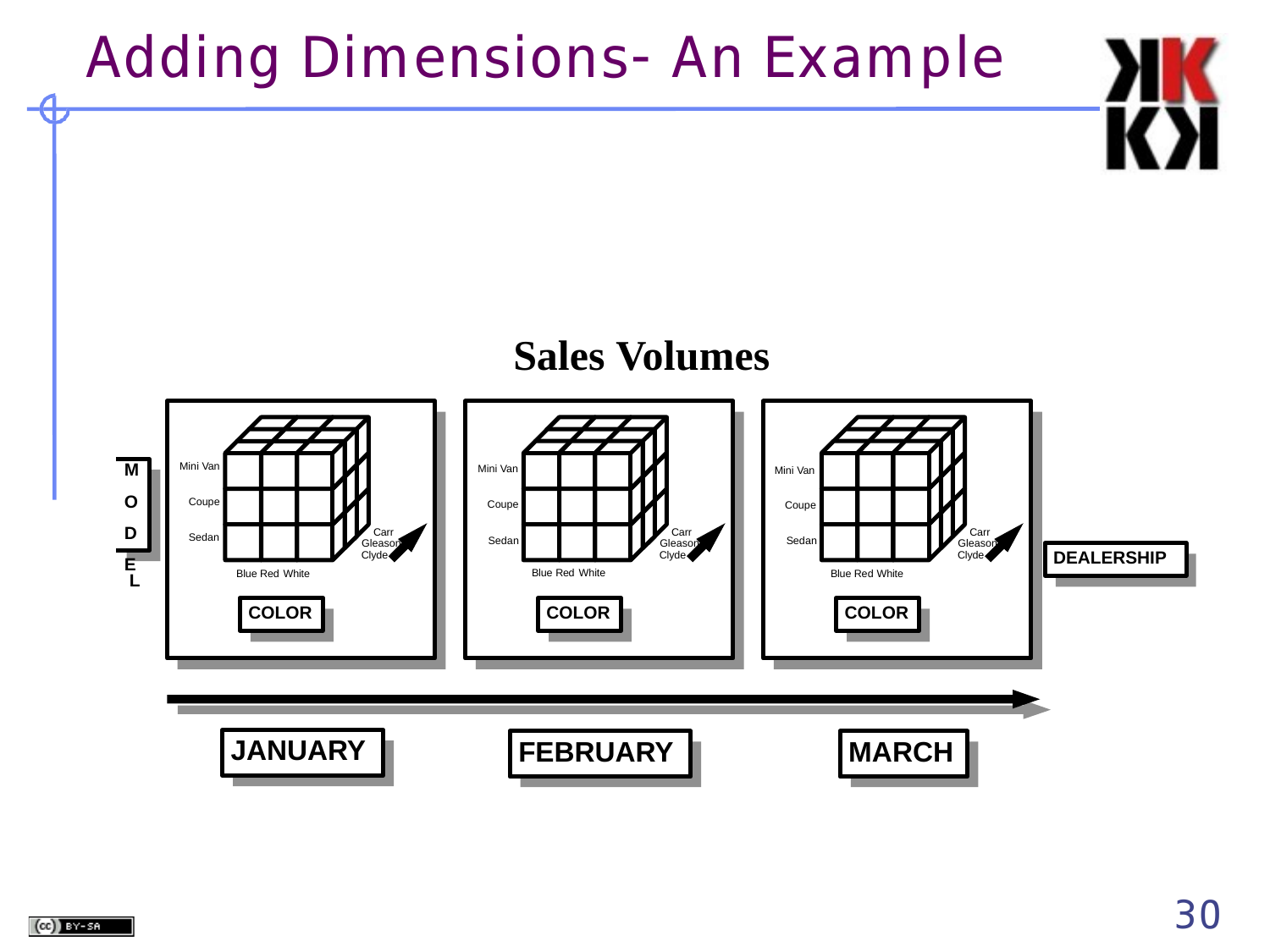

# Adding Dimensions- An Example

Sales Volumes

M  O  D  E  L
Mini Van
Mini Van
Mini Van
Coupe
Coupe
Coupe

Carr  Gleason
Clyde
Carr  Gleason
Clyde
Carr  Gleason
Clyde
Sedan
Sedan
Sedan
DEALERSHIP
Blue Red White
Blue Red White
Blue Red White

COLOR
COLOR
COLOR

JANUARY
FEBRUARY
MARCH
30